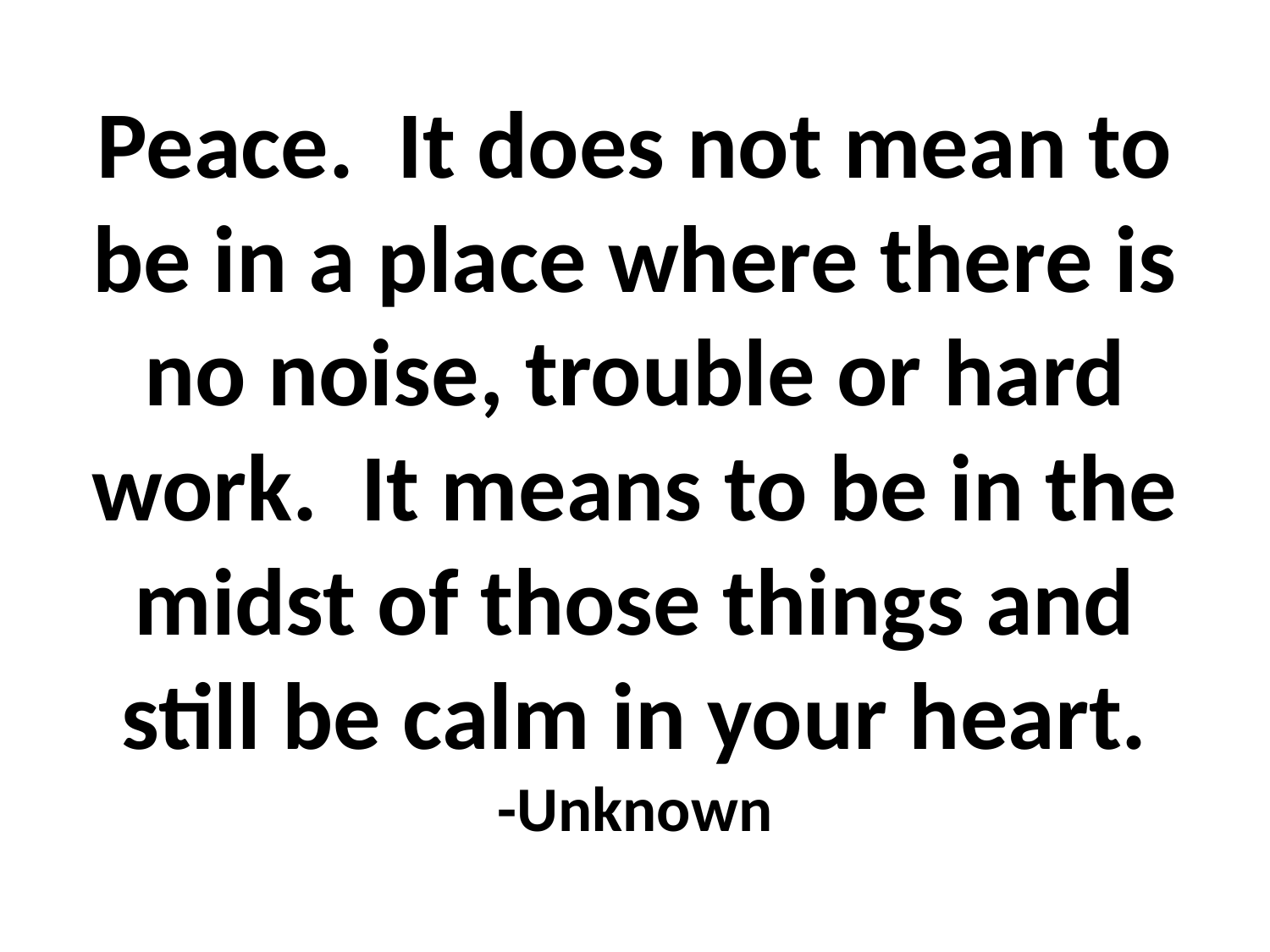

# Peace.  It does not mean to be in a place where there is no noise, trouble or hard work.  It means to be in the midst of those things and still be calm in your heart. -Unknown